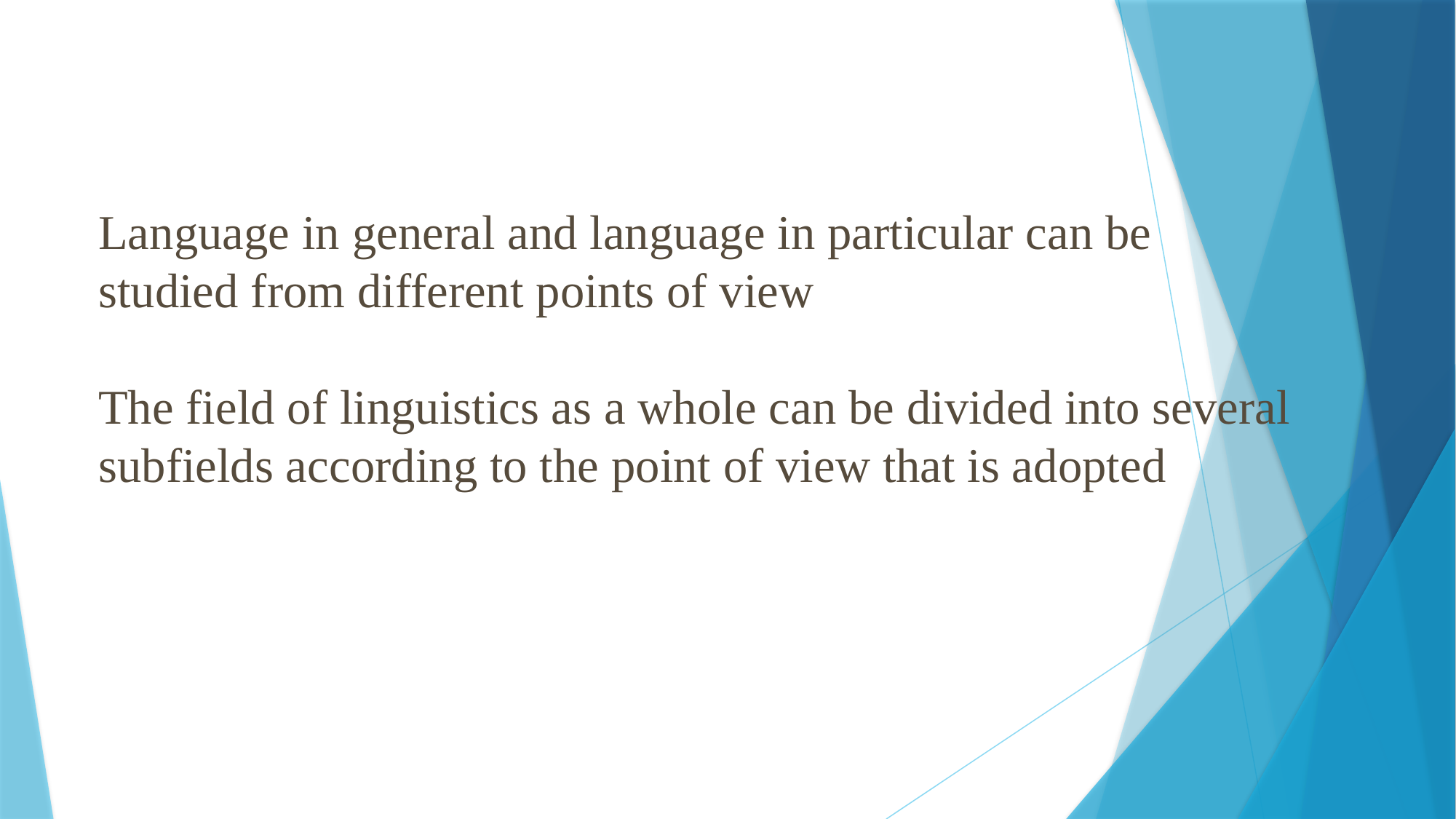

Language in general and language in particular can be
studied from different points of view

The field of linguistics as a whole can be divided into several
subfields according to the point of view that is adopted